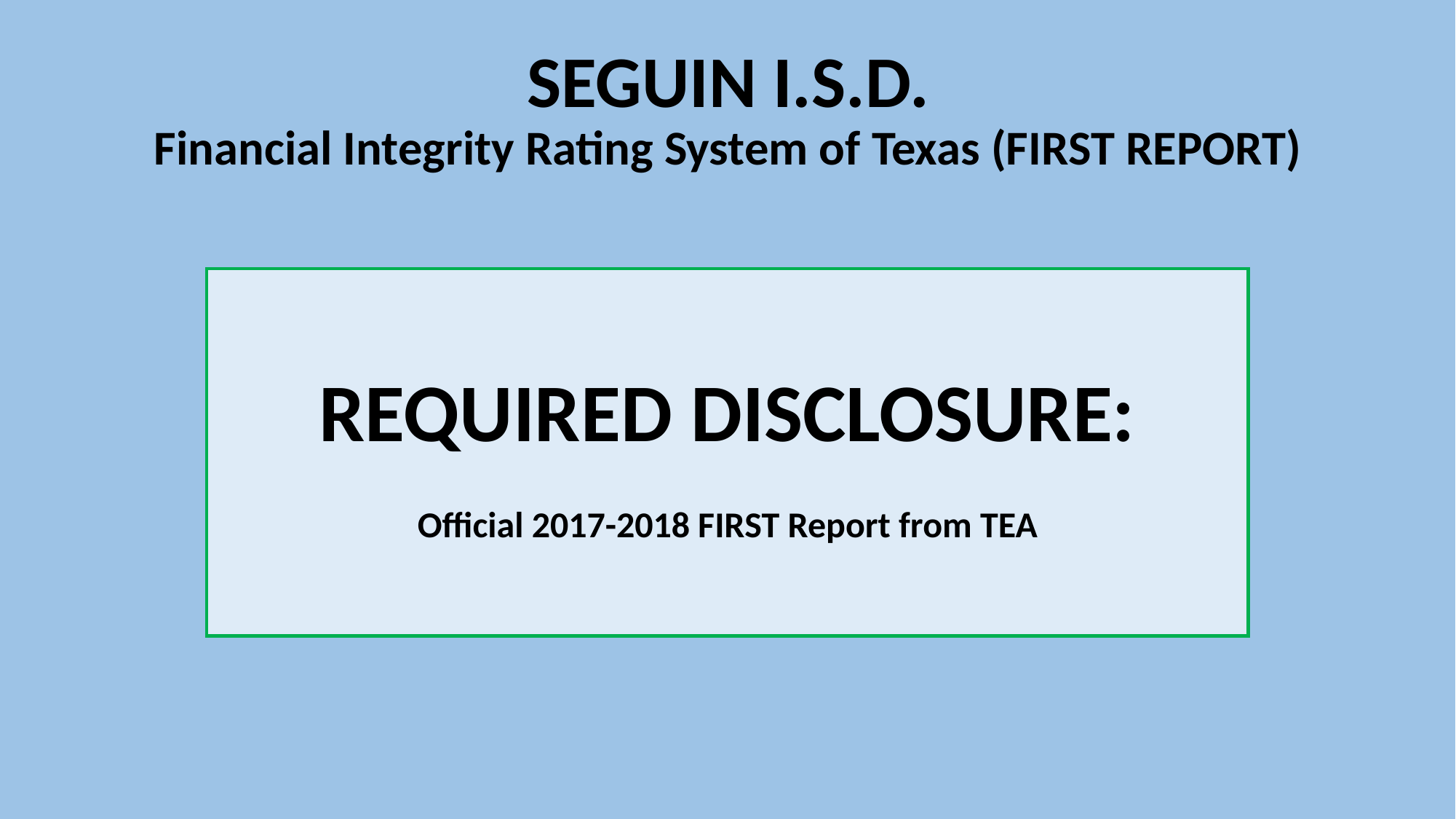

# SEGUIN I.S.D. Financial Integrity Rating System of Texas (FIRST REPORT)
REQUIRED DISCLOSURE:

Official 2017-2018 FIRST Report from TEA